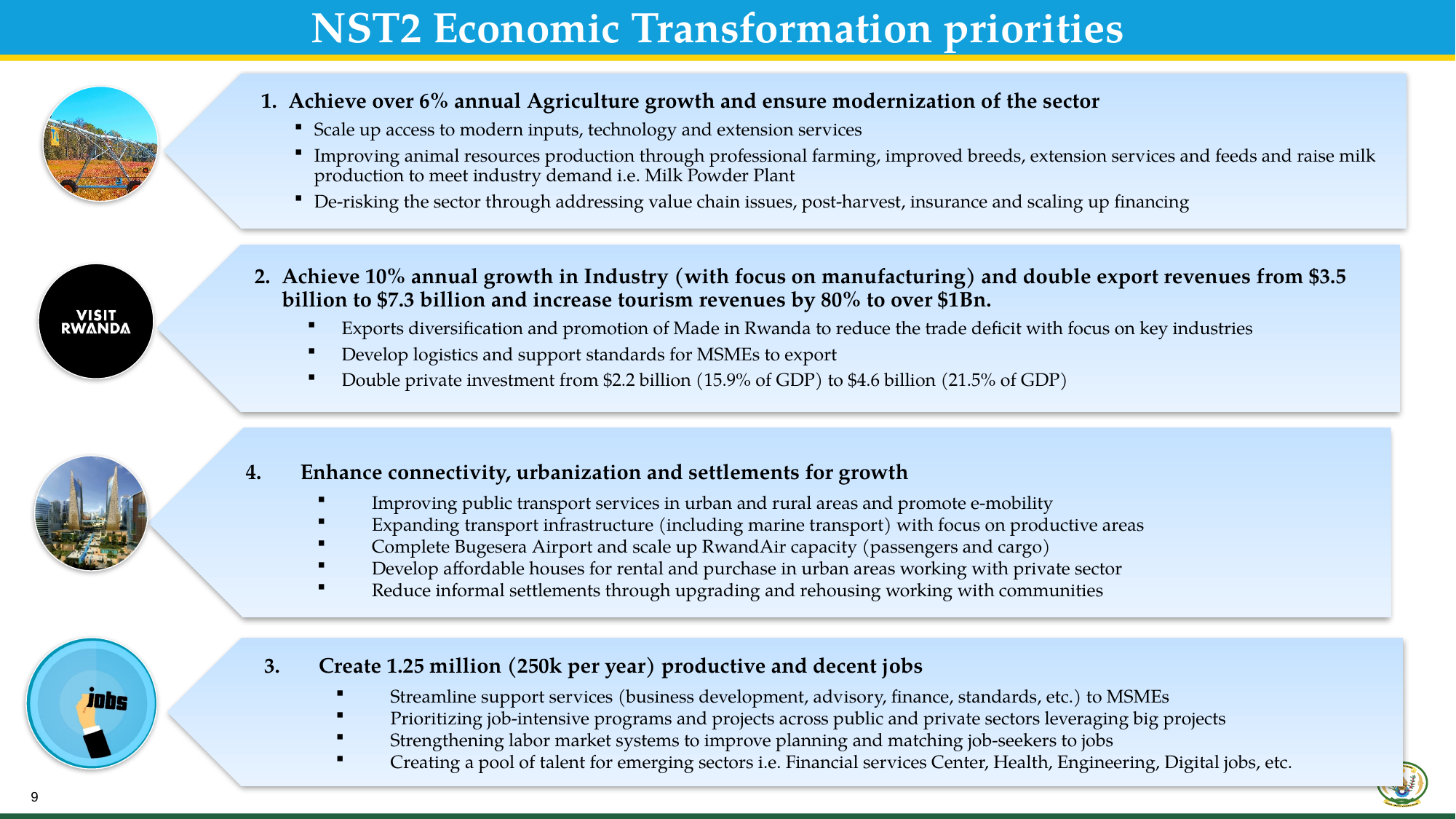

NST2 Economic Transformation priorities
Achieve over 6% annual Agriculture growth and ensure modernization of the sector
Scale up access to modern inputs, technology and extension services
Improving animal resources production through professional farming, improved breeds, extension services and feeds and raise milk    production to meet industry demand i.e. Milk Powder Plant
De-risking the sector through addressing value chain issues, post-harvest, insurance and scaling up financing

Achieve 10% annual growth in Industry (with focus on manufacturing) and double export revenues from $3.5 billion to $7.3 billion and increase tourism revenues by 80% to over $1Bn.
Exports diversification and promotion of Made in Rwanda to reduce the trade deficit with focus on key industries
Develop logistics and support standards for MSMEs to export
Double private investment from $2.2 billion (15.9% of GDP) to $4.6 billion (21.5% of GDP)

Enhance connectivity, urbanization and settlements for growth
Improving public transport services in urban and rural areas and promote e-mobility
Expanding transport infrastructure (including marine transport) with focus on productive areas
Complete Bugesera Airport and scale up RwandAir capacity (passengers and cargo)
Develop affordable houses for rental and purchase in urban areas working with private sector
Reduce informal settlements through upgrading and rehousing working with communities

Create 1.25 million (250k per year) productive and decent jobs
Streamline support services (business development, advisory, finance, standards, etc.) to MSMEs
Prioritizing job-intensive programs and projects across public and private sectors leveraging big projects
Strengthening labor market systems to improve planning and matching job-seekers to jobs
Creating a pool of talent for emerging sectors i.e. Financial services Center, Health, Engineering, Digital jobs, etc.

9